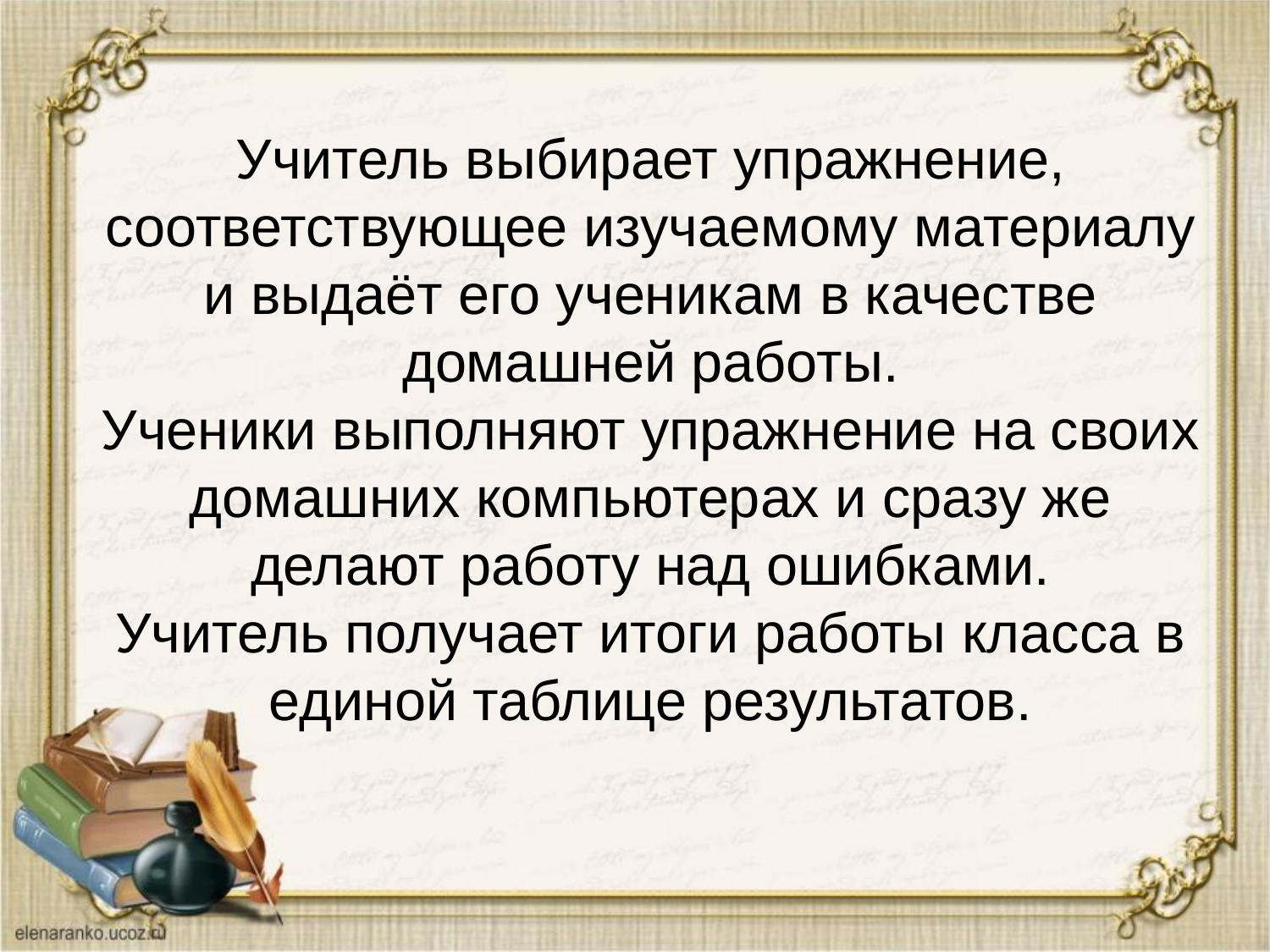

# Учитель выбирает упражнение, соответствующее изучаемому материалу и выдаёт его ученикам в качестве домашней работы. Ученики выполняют упражнение на своих домашних компьютерах и сразу же делают работу над ошибками. Учитель получает итоги работы класса в единой таблице результатов.